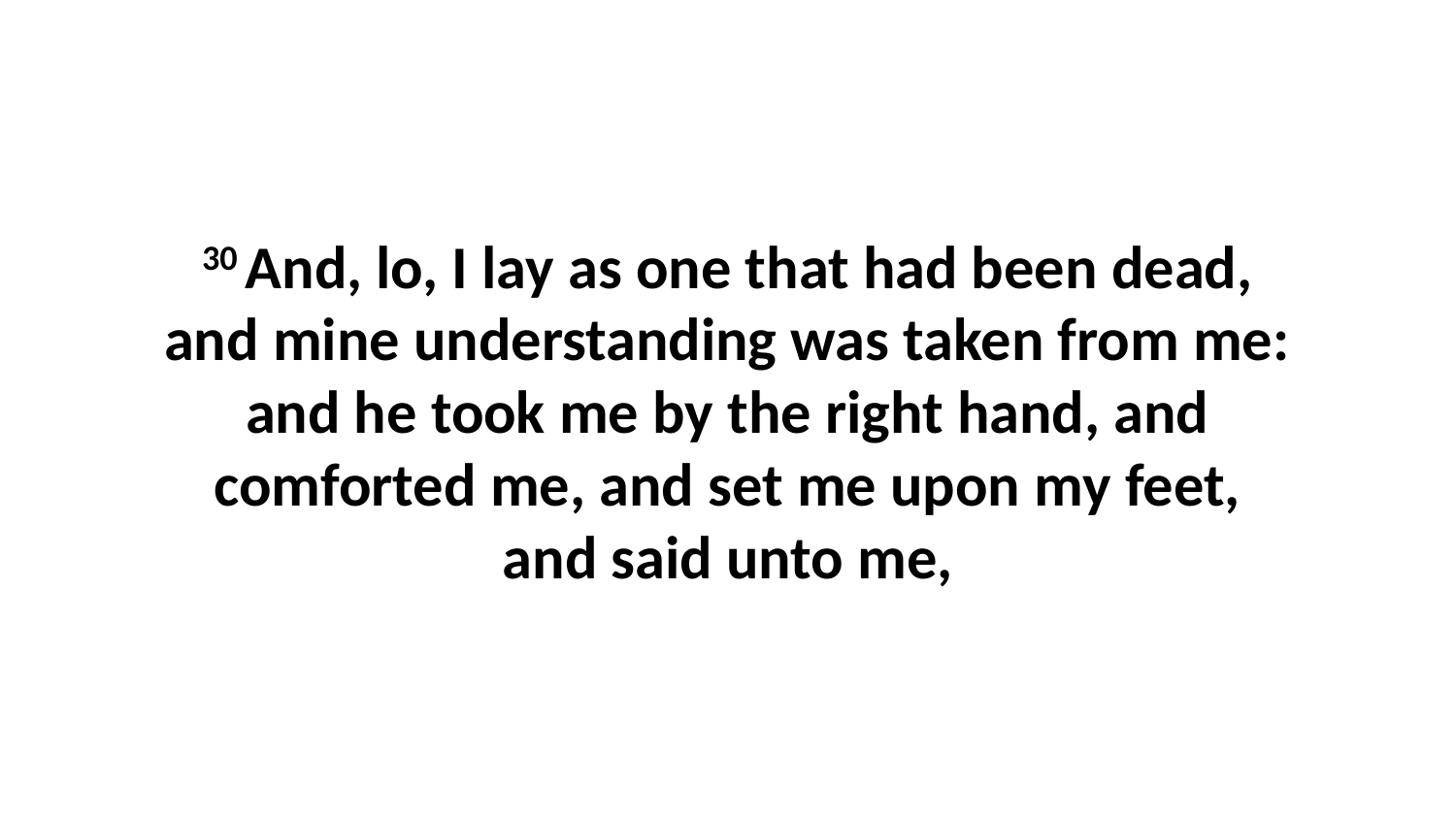

30 And, lo, I lay as one that had been dead, and mine understanding was taken from me: and he took me by the right hand, and comforted me, and set me upon my feet, and said unto me,